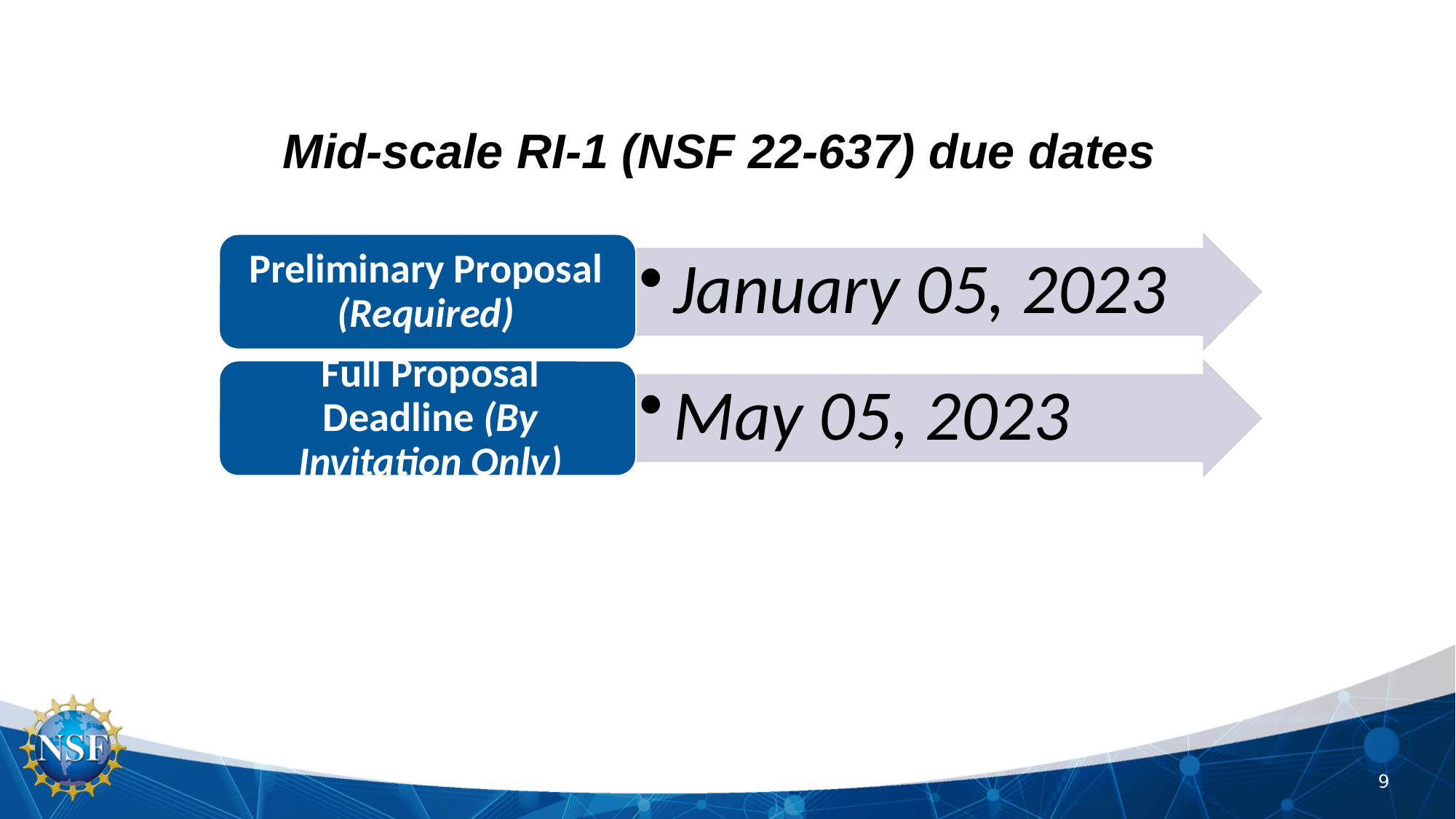

Mid-scale RI-1 (NSF 22-637) due dates

January 05, 2023
Preliminary Proposal  (Required)
May 05, 2023
Full Proposal Deadline (By Invitation Only)
9